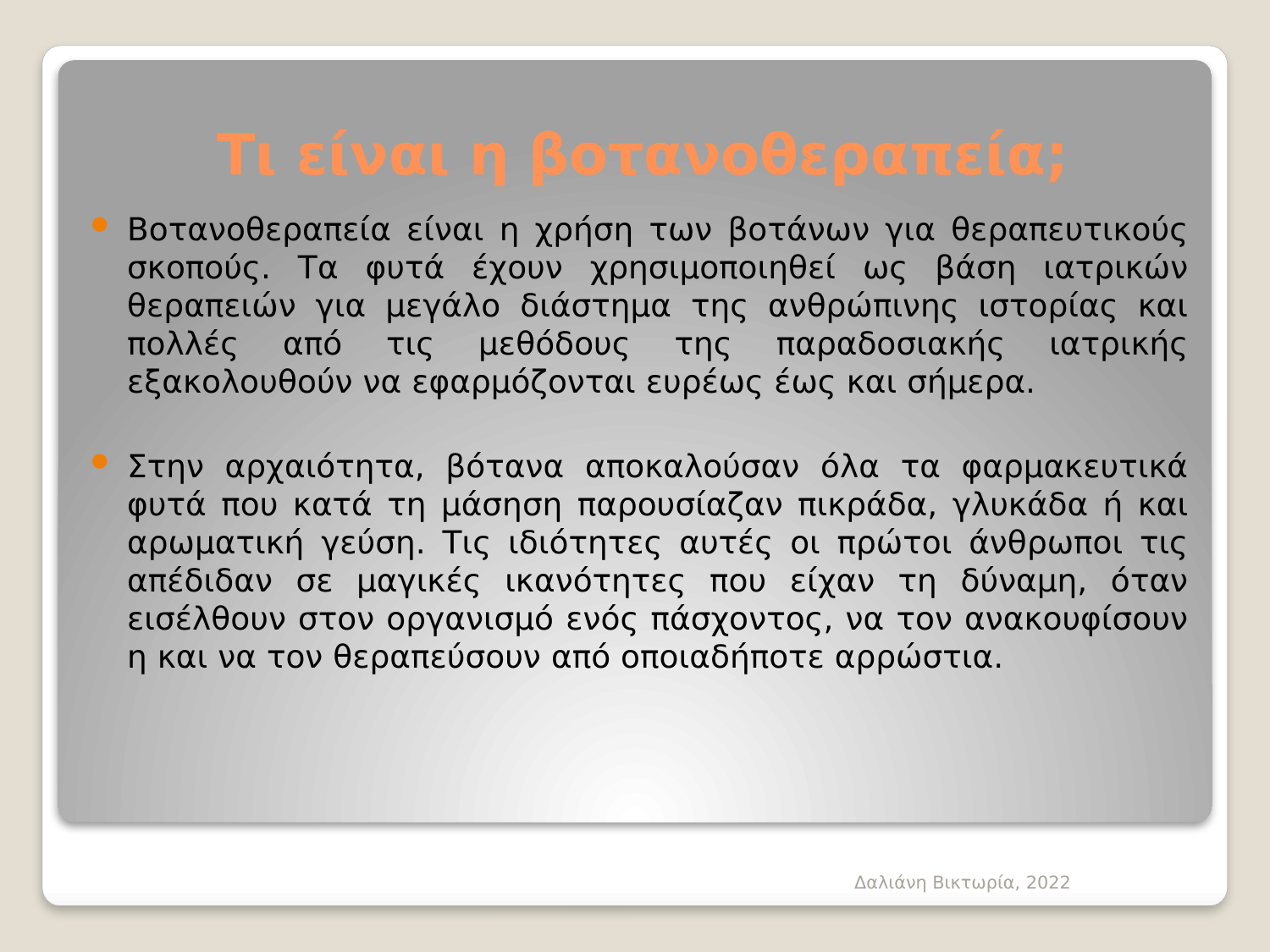

# Τι είναι η βοτανοθεραπεία;
Βοτανοθεραπεία είναι η χρήση των βοτάνων για θεραπευτικούς σκοπούς. Τα φυτά έχουν χρησιμοποιηθεί ως βάση ιατρικών θεραπειών για μεγάλο διάστημα της ανθρώπινης ιστορίας και πολλές από τις μεθόδους της παραδοσιακής ιατρικής εξακολουθούν να εφαρμόζονται ευρέως έως και σήμερα.

Στην αρχαιότητα, βότανα αποκαλούσαν όλα τα φαρμακευτικά φυτά που κατά τη μάσηση παρουσίαζαν πικράδα, γλυκάδα ή και αρωματική γεύση. Τις ιδιότητες αυτές οι πρώτοι άνθρωποι τις απέδιδαν σε μαγικές ικανότητες που είχαν τη δύναμη, όταν εισέλθουν στον οργανισμό ενός πάσχοντος, να τον ανακουφίσουν η και να τον θεραπεύσουν από οποιαδήποτε αρρώστια.

Δαλιάνη Βικτωρία, 2022